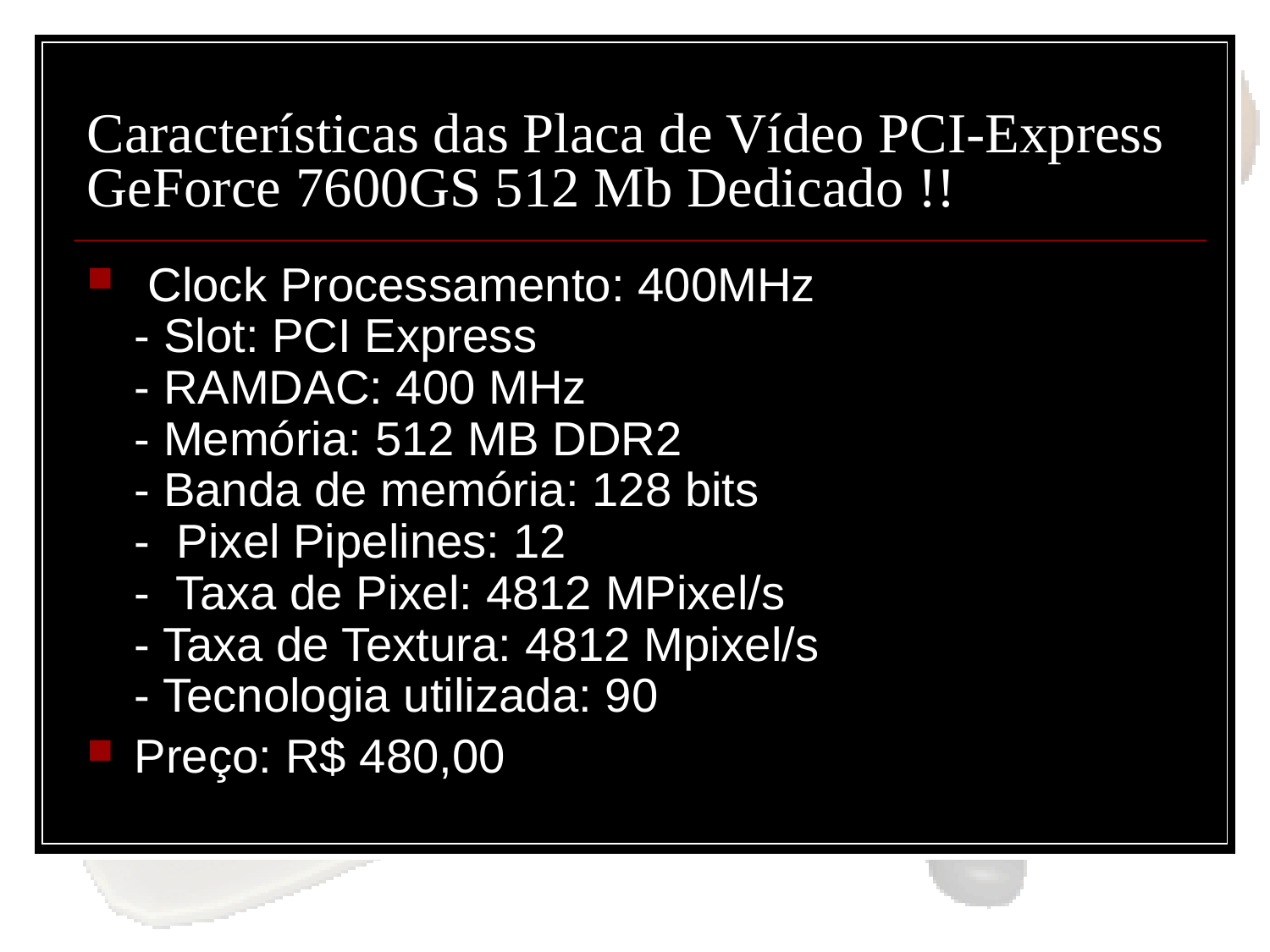

# Características das Placa de Vídeo PCI-Express GeForce 7600GS 512 Mb Dedicado !!
 Clock Processamento: 400MHz
- Slot: PCI Express
- RAMDAC: 400 MHz
- Memória: 512 MB DDR2
- Banda de memória: 128 bits
-  Pixel Pipelines: 12
-  Taxa de Pixel: 4812 MPixel/s
- Taxa de Textura: 4812 Mpixel/s
- Tecnologia utilizada: 90
Preço: R$ 480,00